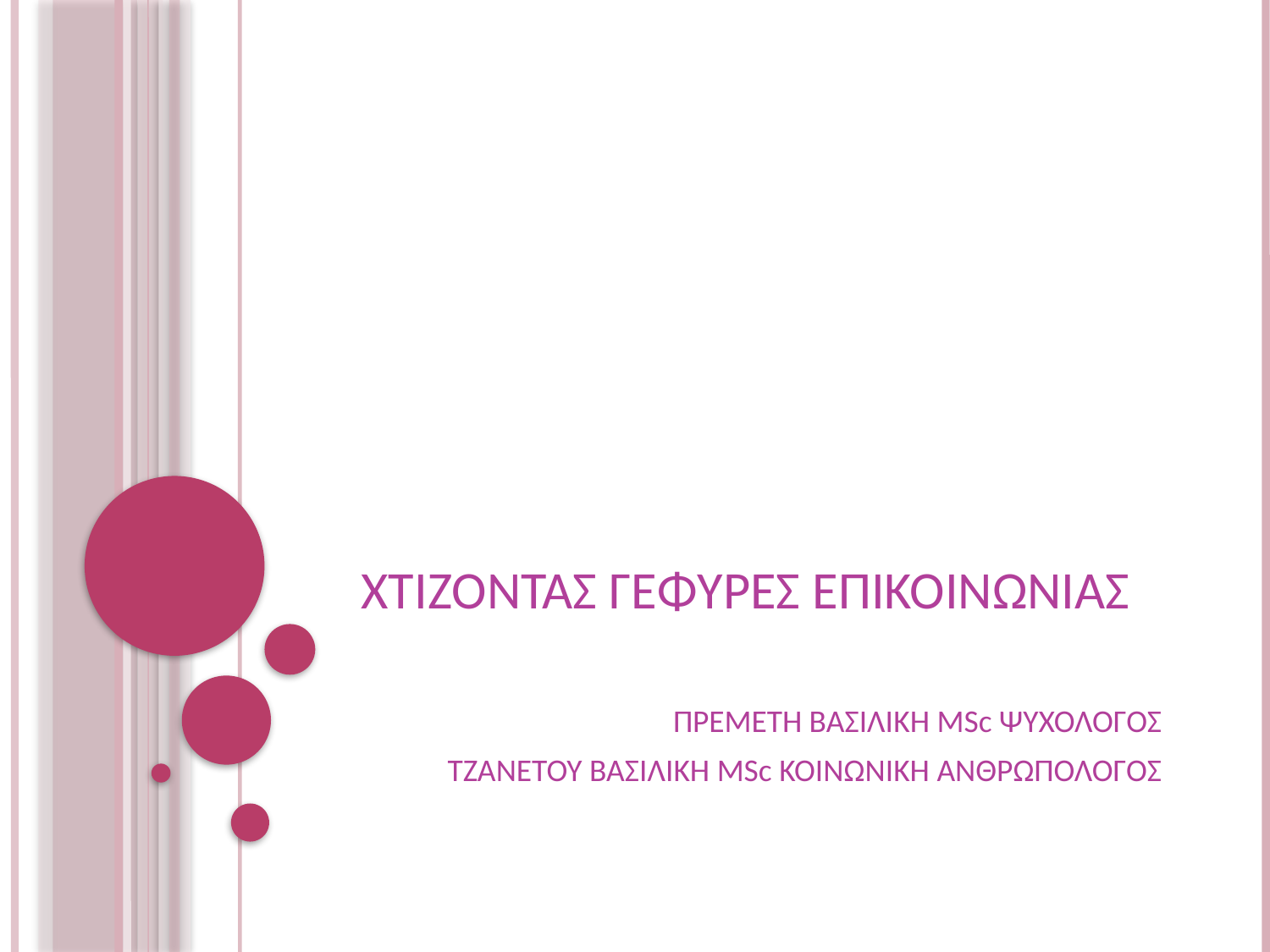

# ΧΤΙΖΟΝΤΑΣ ΓΕΦΥΡΕΣ ΕΠΙΚΟΙΝΩΝΙΑΣ
ΠΡΕΜΕΤΗ ΒΑΣΙΛΙΚΗ MSc ΨΥΧΟΛΟΓΟΣ
ΤΖΑΝΕΤΟΥ ΒΑΣΙΛΙΚΗ MSc ΚΟΙΝΩΝΙΚΗ ΑΝΘΡΩΠΟΛΟΓΟΣ